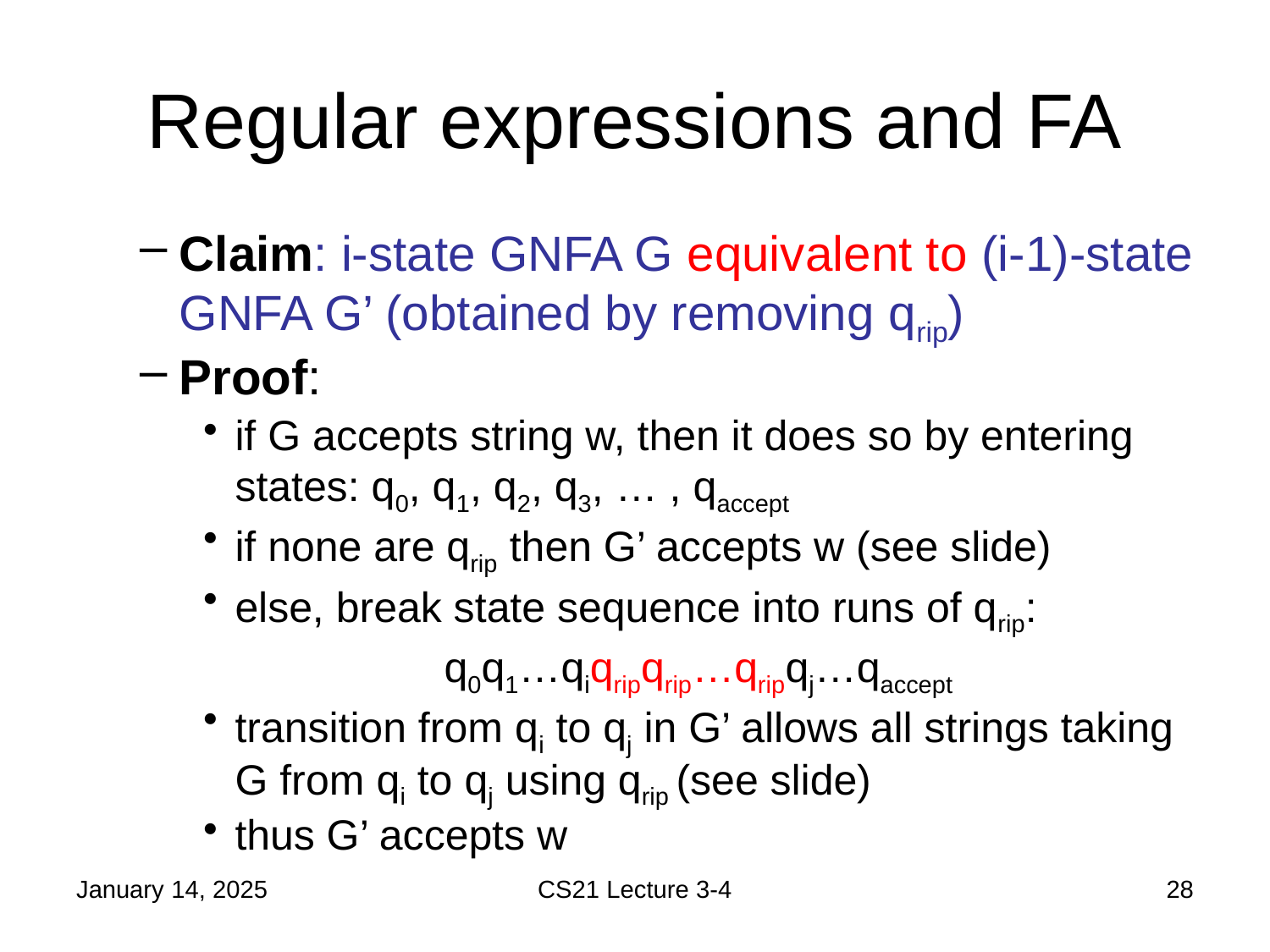

# Regular expressions and FA
Claim: i-state GNFA G equivalent to (i-1)-state GNFA G’ (obtained by removing qrip)
Proof:
if G accepts string w, then it does so by entering states: q0, q1, q2, q3, … , qaccept
if none are qrip then G’ accepts w (see slide)
else, break state sequence into runs of qrip:
q0q1…qiqripqrip…qripqj…qaccept
transition from qi to qj in G’ allows all strings taking G from qi to qj using qrip (see slide)
thus G’ accepts w
January 14, 2025
CS21 Lecture 3-4
28